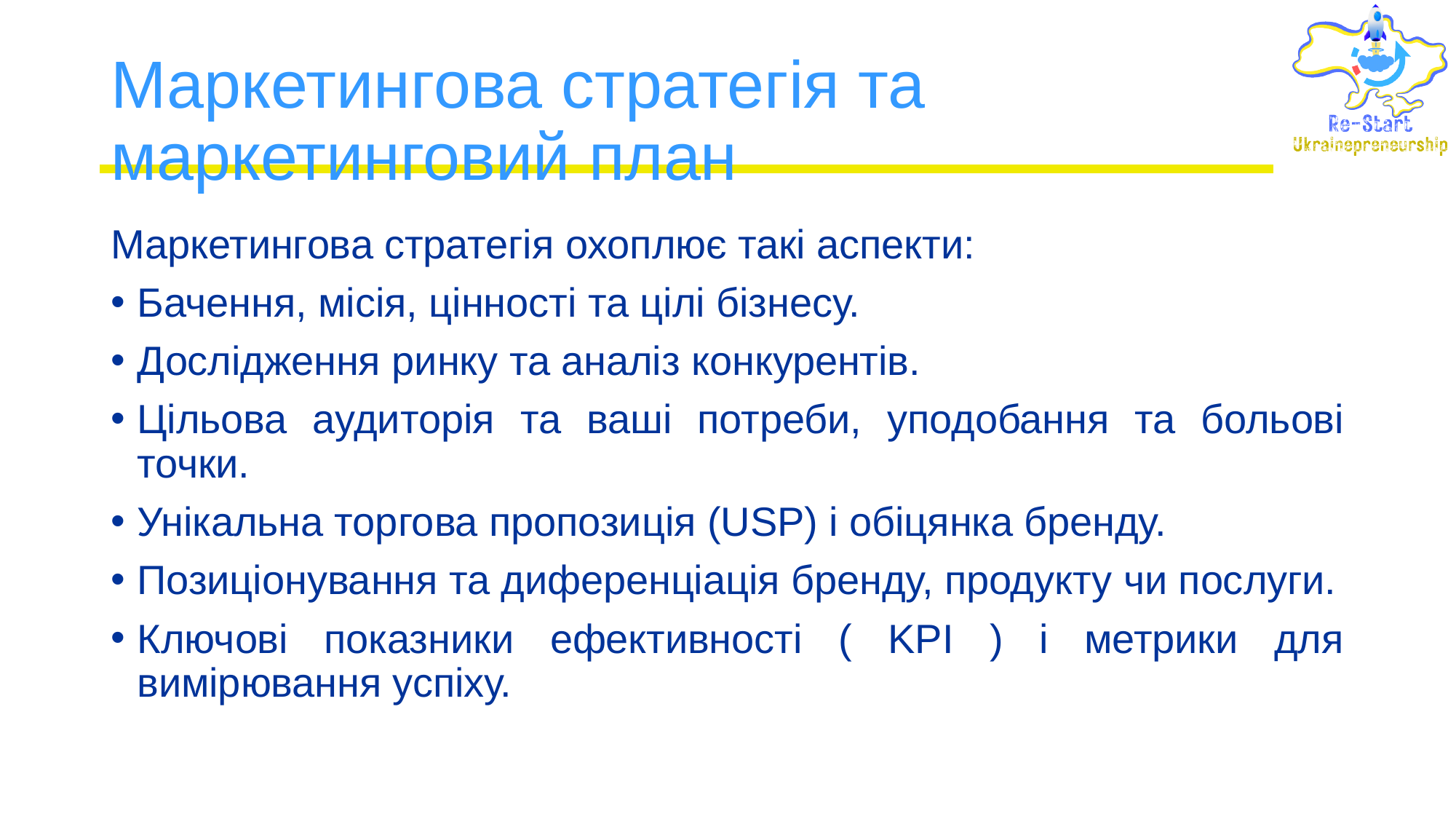

# Маркетингова стратегія та маркетинговий план
Маркетингова стратегія охоплює такі аспекти:
Бачення, місія, цінності та цілі бізнесу.
Дослідження ринку та аналіз конкурентів.
Цільова аудиторія та ваші потреби, уподобання та больові точки.
Унікальна торгова пропозиція (USP) і обіцянка бренду.
Позиціонування та диференціація бренду, продукту чи послуги.
Ключові показники ефективності ( KPI ) і метрики для вимірювання успіху.